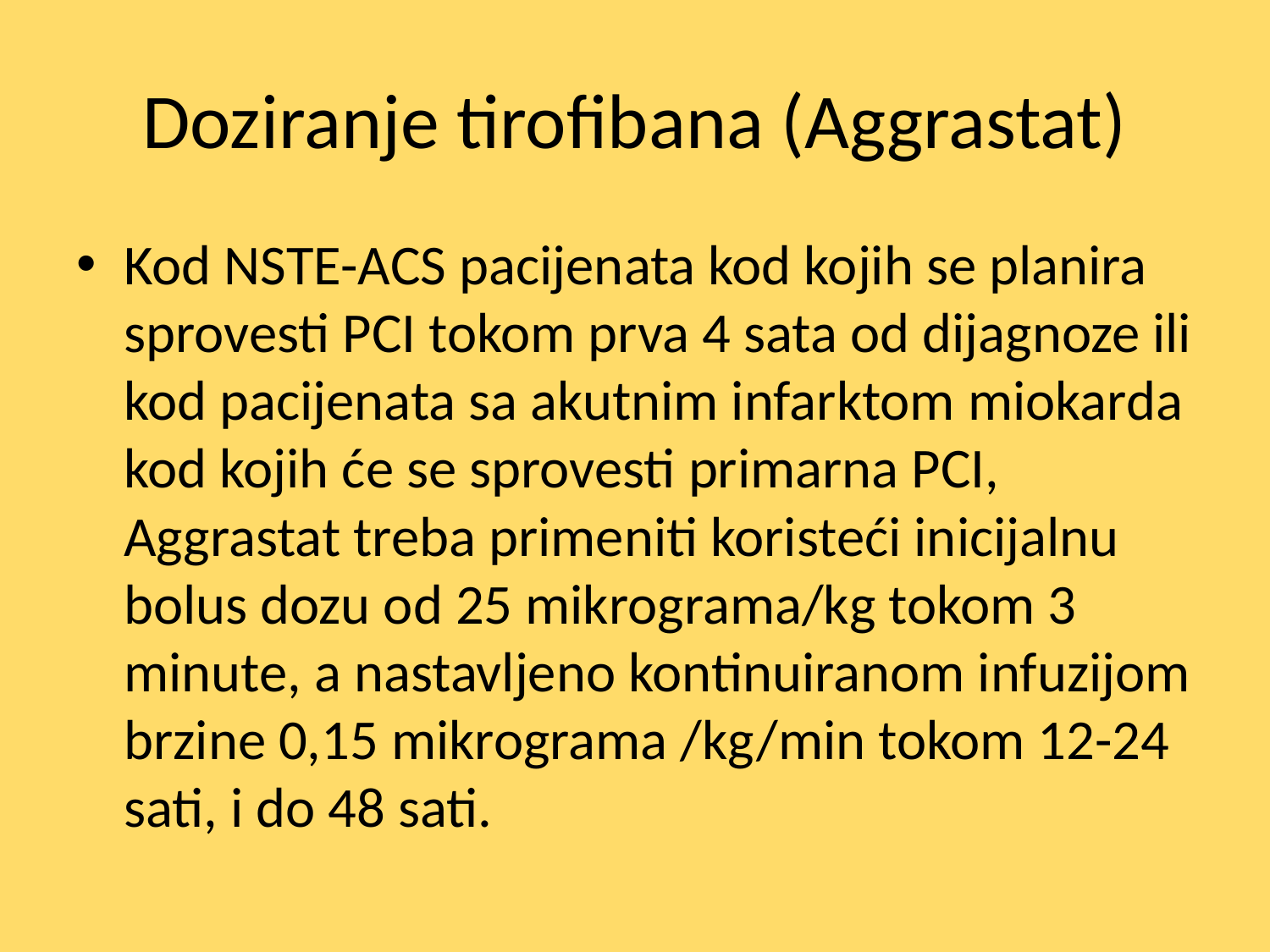

# Doziranje tirofibana (Aggrastat)
Kod NSTE-ACS pacijenata kod kojih se planira sprovesti PCI tokom prva 4 sata od dijagnoze ili kod pacijenata sa akutnim infarktom miokarda kod kojih će se sprovesti primarna PCI, Aggrastat treba primeniti koristeći inicijalnu bolus dozu od 25 mikrograma/kg tokom 3 minute, a nastavljeno kontinuiranom infuzijom brzine 0,15 mikrograma /kg/min tokom 12-24 sati, i do 48 sati.